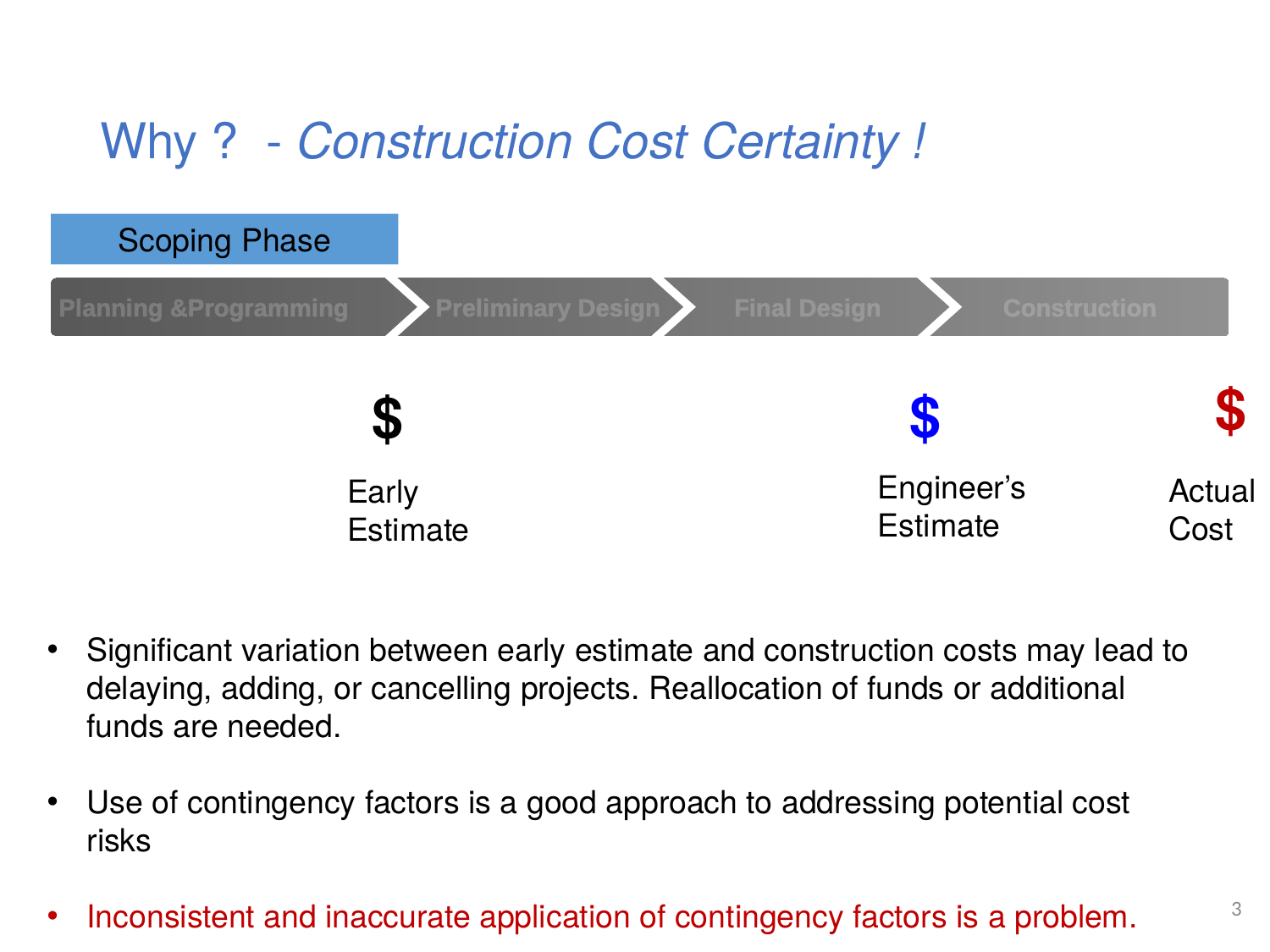

# Why ?  - Construction Cost Certainty !
Scoping Phase

Planning &Programming
Preliminary Design
Final Design
Construction

$

$
$

Engineer’s Estimate
Actual Cost
Early Estimate
Significant variation between early estimate and construction costs may lead to delaying, adding, or cancelling projects. Reallocation of funds or additional funds are needed.

Use of contingency factors is a good approach to addressing potential cost risks
Inconsistent and inaccurate application of contingency factors is a problem.
3